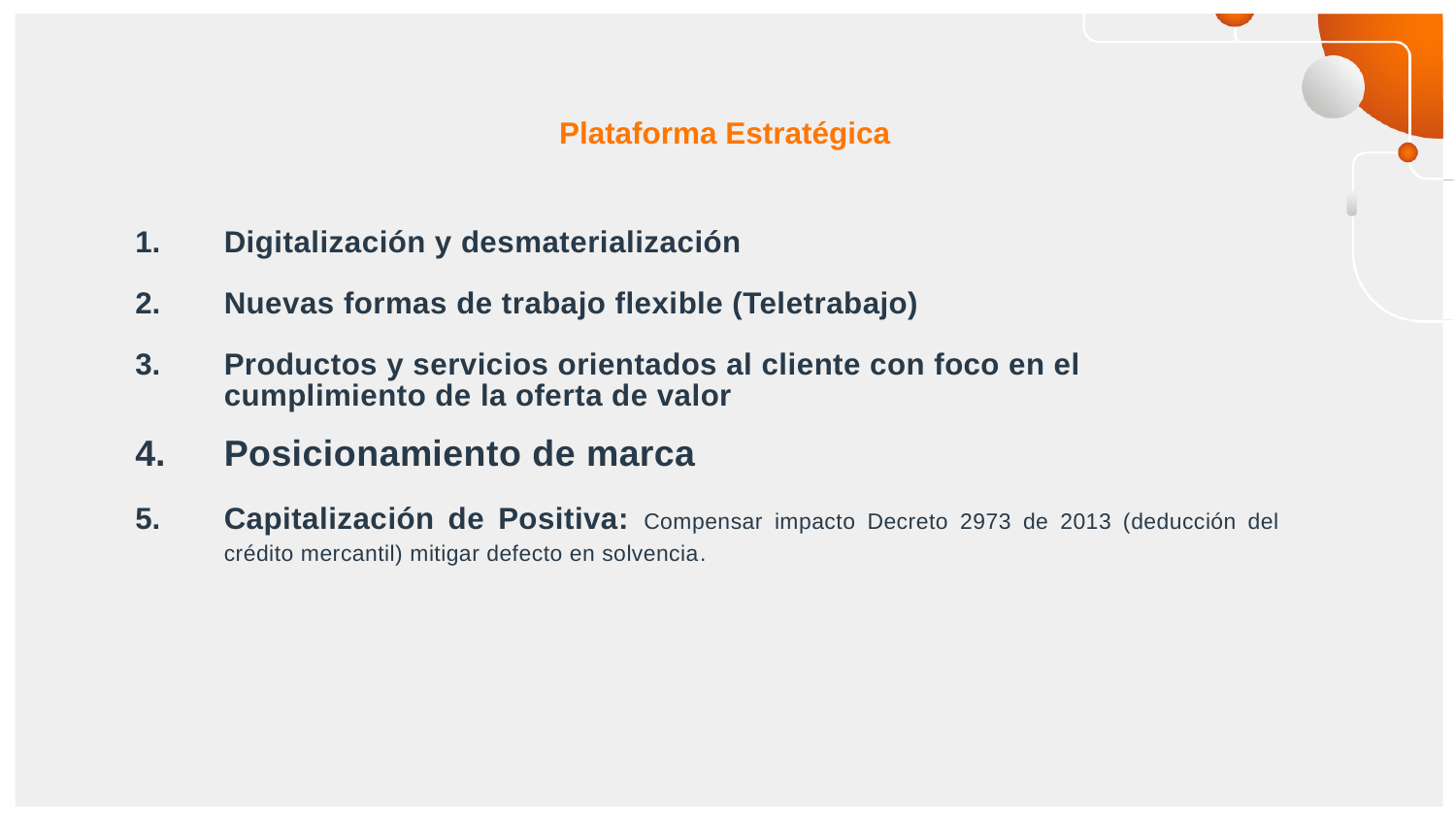

Plataforma Estratégica
Digitalización y desmaterialización

Nuevas formas de trabajo flexible (Teletrabajo)

Productos y servicios orientados al cliente con foco en el cumplimiento de la oferta de valor

Posicionamiento de marca

Capitalización de Positiva: Compensar impacto Decreto 2973 de 2013 (deducción del crédito mercantil) mitigar defecto en solvencia.